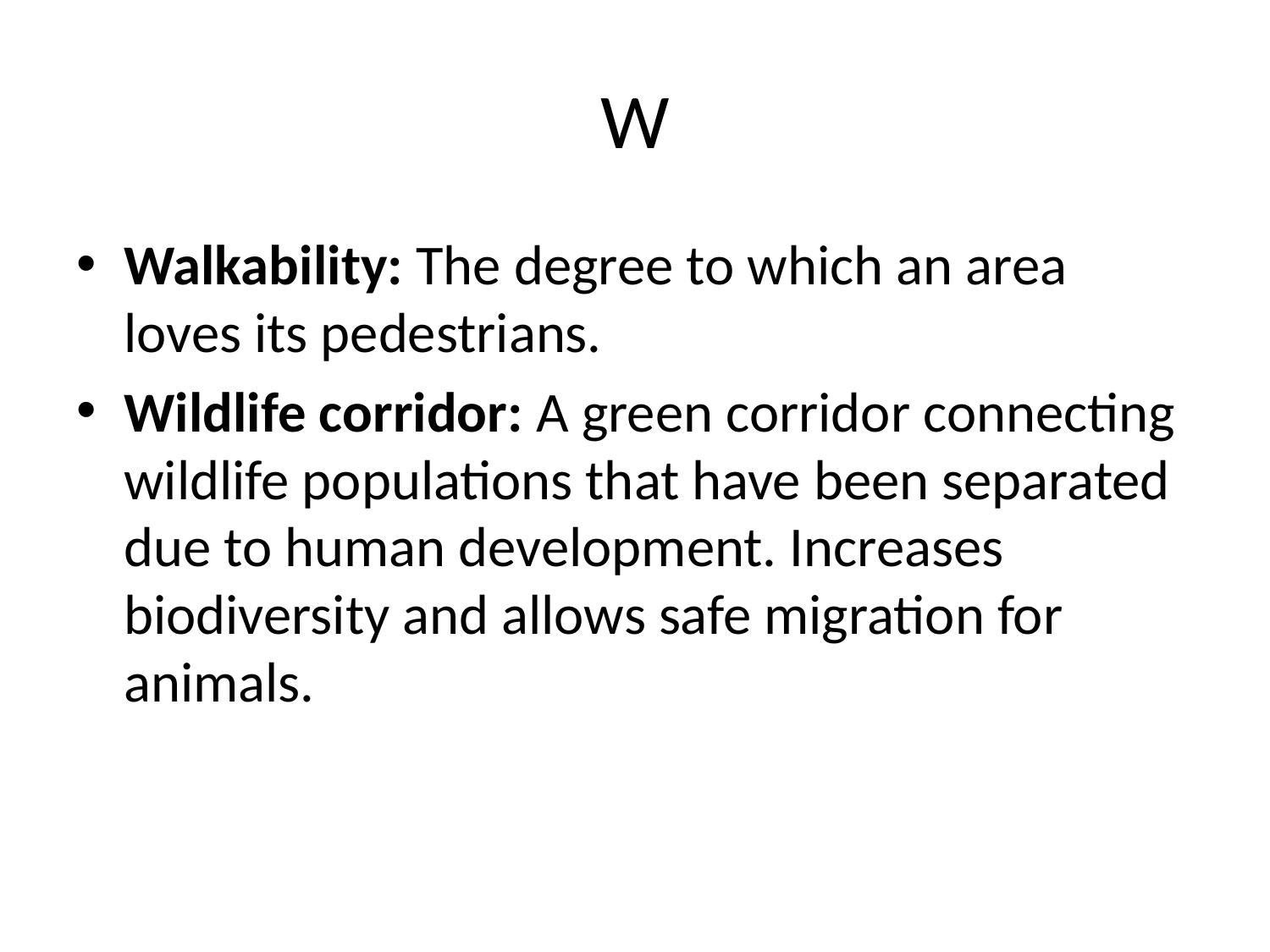

# W
Walkability: The degree to which an area loves its pedestrians.
Wildlife corridor: A green corridor connecting wildlife populations that have been separated due to human development. Increases biodiversity and allows safe migration for animals.